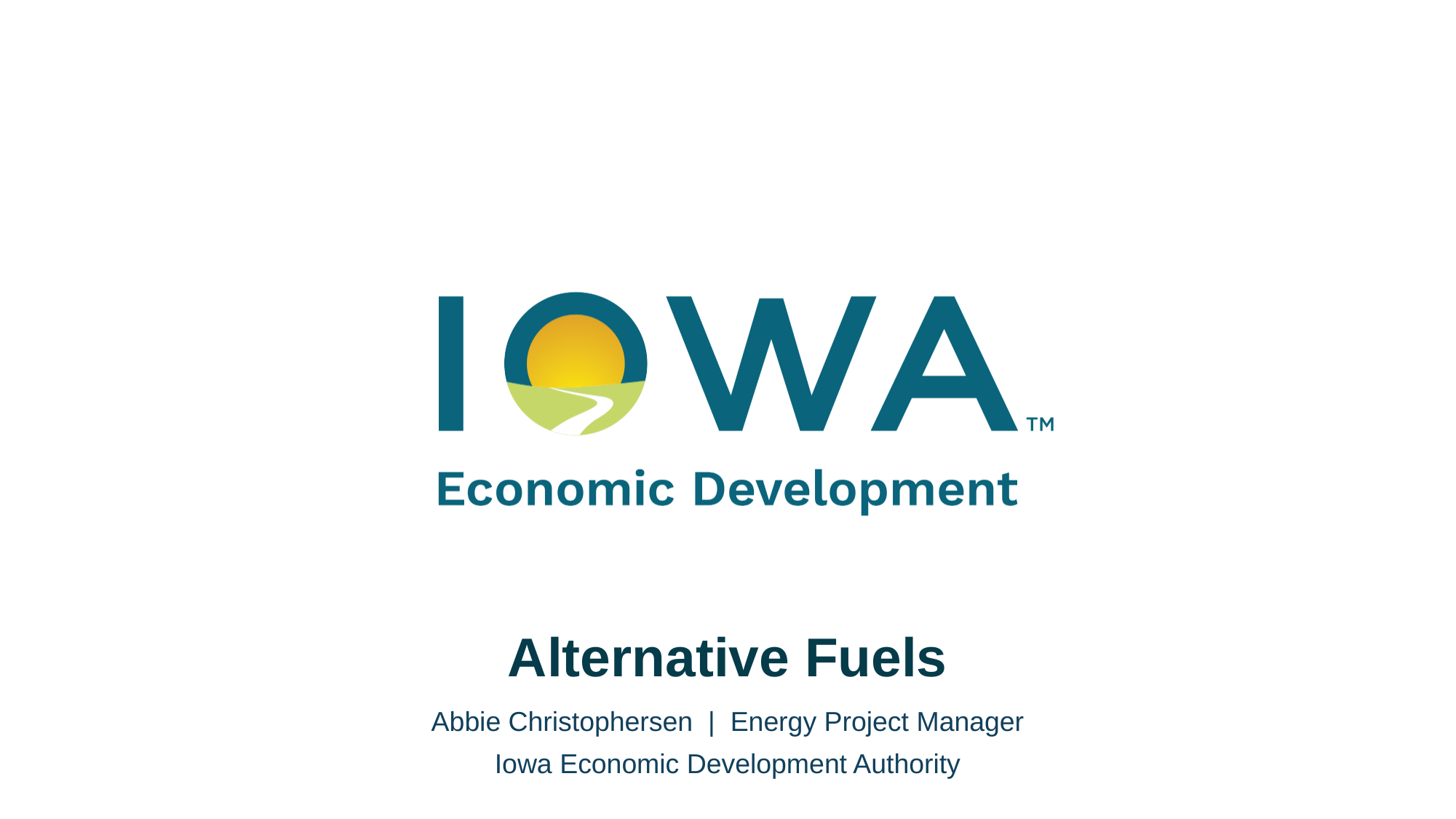

# Alternative Fuels
Abbie Christophersen  |  Energy Project Manager
Iowa Economic Development Authority